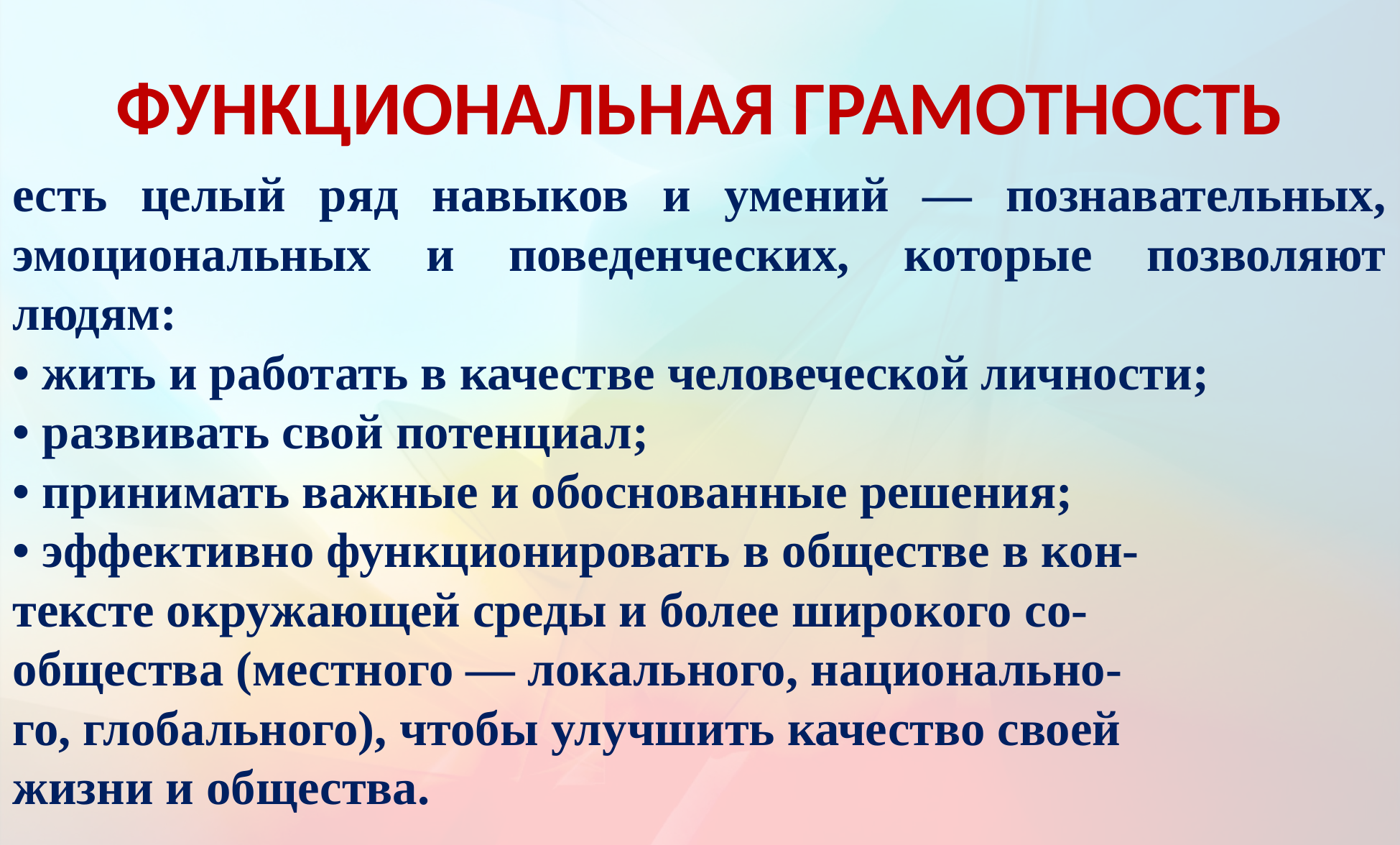

# ФУНКЦИОНАЛЬНАЯ ГРАМОТНОСТЬ
есть целый ряд навыков и умений — познавательных, эмоциональных и поведенческих, которые позволяют людям:
• жить и работать в качестве человеческой личности;
• развивать свой потенциал;
• принимать важные и обоснованные решения;
• эффективно функционировать в обществе в кон-
тексте окружающей среды и более широкого со-
общества (местного — локального, национально-
го, глобального), чтобы улучшить качество своей
жизни и общества.